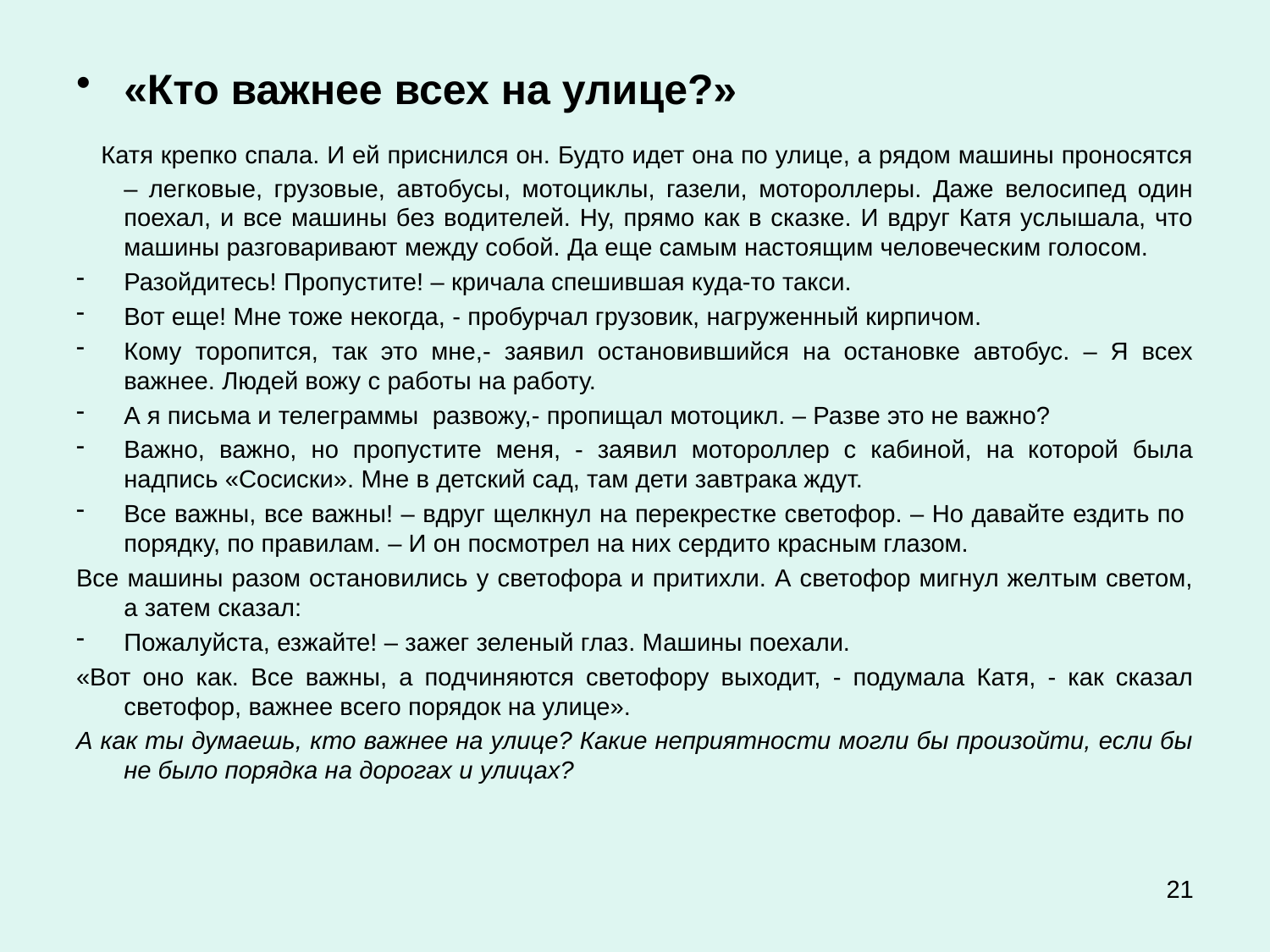

«Кто важнее всех на улице?»
  Катя крепко спала. И ей приснился он. Будто идет она по улице, а рядом машины проносятся – легковые, грузовые, автобусы, мотоциклы, газели, мотороллеры. Даже велосипед один поехал, и все машины без водителей. Ну, прямо как в сказке. И вдруг Катя услышала, что машины разговаривают между собой. Да еще самым настоящим человеческим голосом.
Разойдитесь! Пропустите! – кричала спешившая куда-то такси.
Вот еще! Мне тоже некогда, - пробурчал грузовик, нагруженный кирпичом.
Кому торопится, так это мне,- заявил остановившийся на остановке автобус. – Я всех важнее. Людей вожу с работы на работу.
А я письма и телеграммы  развожу,- пропищал мотоцикл. – Разве это не важно?
Важно, важно, но пропустите меня, - заявил мотороллер с кабиной, на которой была надпись «Сосиски». Мне в детский сад, там дети завтрака ждут.
Все важны, все важны! – вдруг щелкнул на перекрестке светофор. – Но давайте ездить по  порядку, по правилам. – И он посмотрел на них сердито красным глазом.
Все машины разом остановились у светофора и притихли. А светофор мигнул желтым светом, а затем сказал:
Пожалуйста, езжайте! – зажег зеленый глаз. Машины поехали.
«Вот оно как. Все важны, а подчиняются светофору выходит, - подумала Катя, - как сказал светофор, важнее всего порядок на улице».
А как ты думаешь, кто важнее на улице? Какие неприятности могли бы произойти, если бы не было порядка на дорогах и улицах?

21